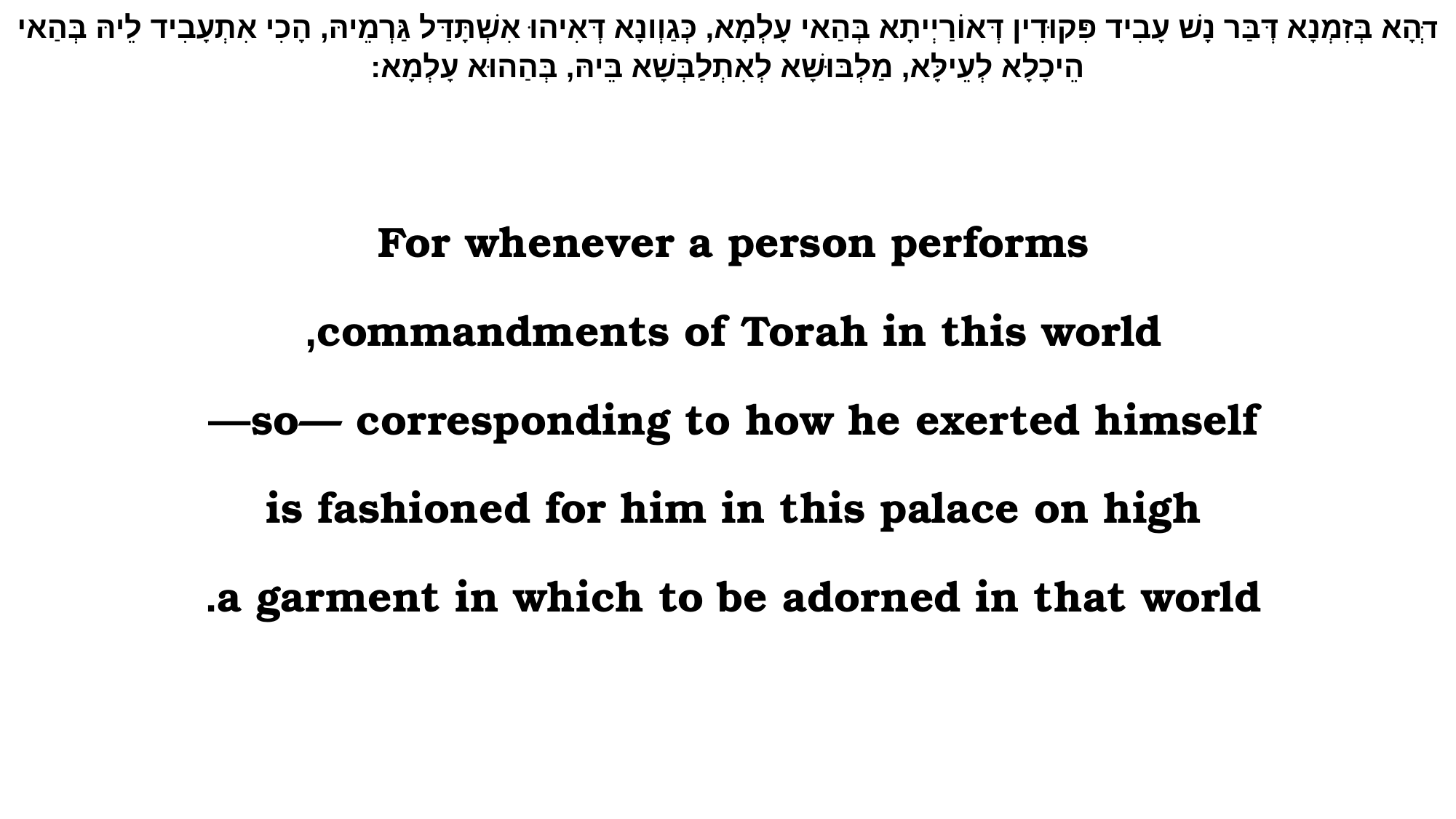

דְּהָא בְּזִמְנָא דְּבַּר נָשׁ עָבִיד פִּקוּדִין דְּאוֹרַיְיתָא בְּהַאי עָלְמָא, כְּגַוְונָא דְּאִיהוּ אִשְׁתָּדַּל גַּרְמֵיהּ, הָכִי אִתְעָבִיד לֵיהּ בְּהַאי הֵיכָלָא לְעֵילָּא, מַלְבּוּשָׁא לְאִתְלַבְּשָׁא בֵּיהּ, בְּהַהוּא עָלְמָא:

For whenever a person performs
commandments of Torah in this world,
so— corresponding to how he exerted himself—
is fashioned for him in this palace on high
a garment in which to be adorned in that world.